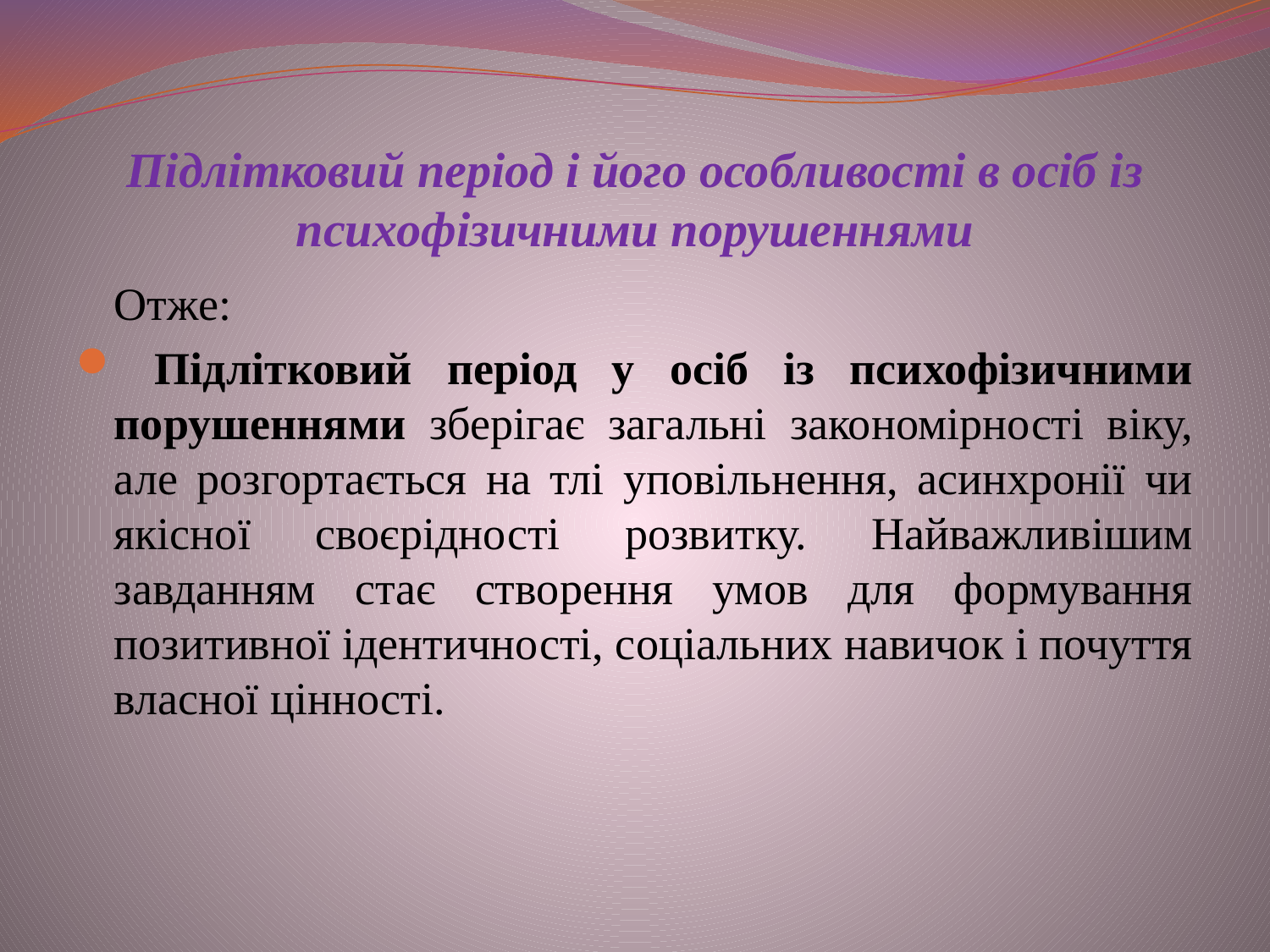

# Підлітковий період і його особливості в осіб із психофізичними порушеннями
	Отже:
 Підлітковий період у осіб із психофізичними порушеннями зберігає загальні закономірності віку, але розгортається на тлі уповільнення, асинхронії чи якісної своєрідності розвитку. Найважливішим завданням стає створення умов для формування позитивної ідентичності, соціальних навичок і почуття власної цінності.